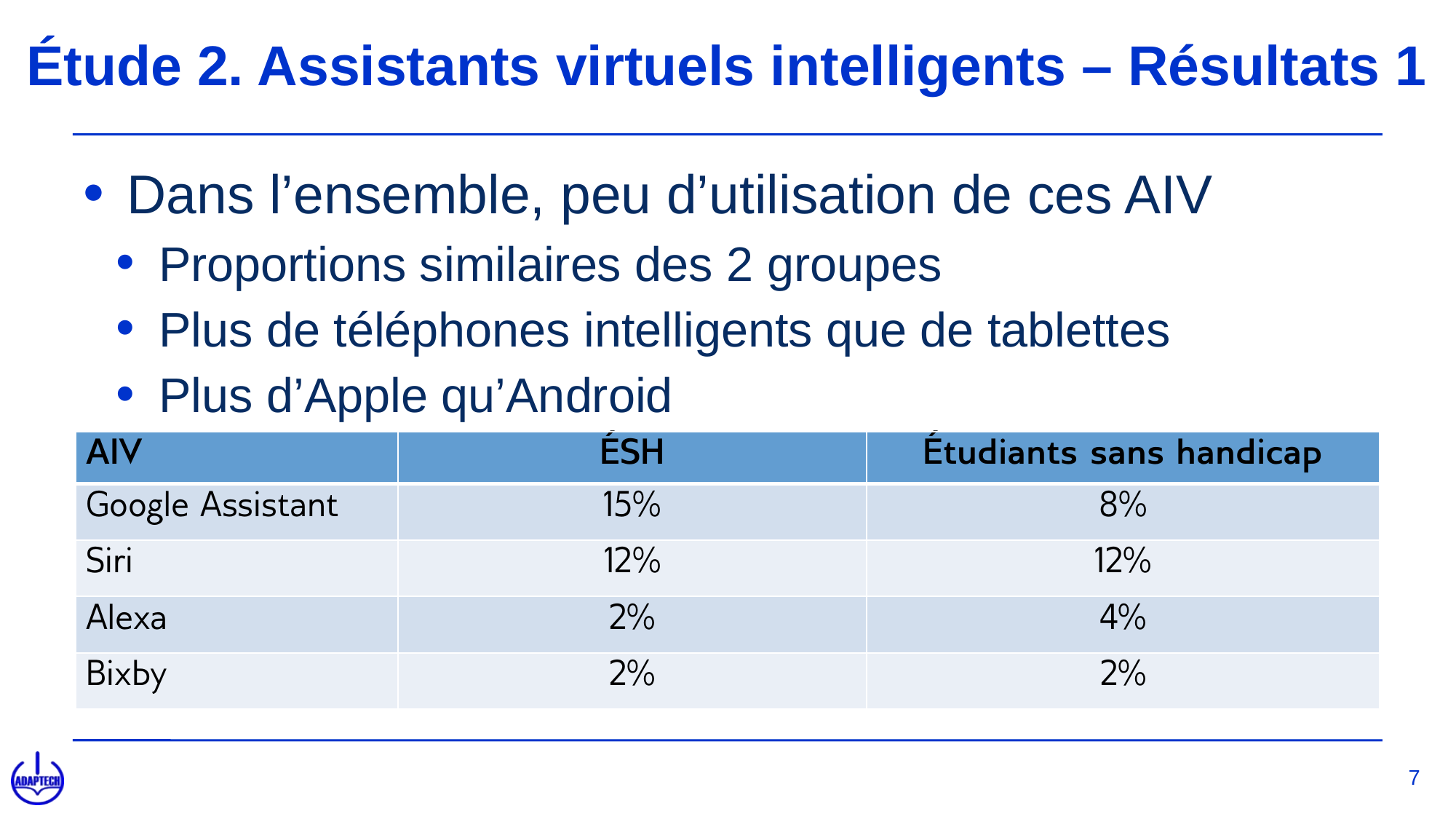

# Étude 2. Assistants virtuels intelligents – Résultats 1
Dans l’ensemble, peu d’utilisation de ces AIV
Proportions similaires des 2 groupes
Plus de téléphones intelligents que de tablettes
Plus d’Apple qu’Android

| AIV | ÉSH | Étudiants sans handicap |
| --- | --- | --- |
| Google Assistant | 15% | 8% |
| Siri | 12% | 12% |
| Alexa | 2% | 4% |
| Bixby | 2% | 2% |
7